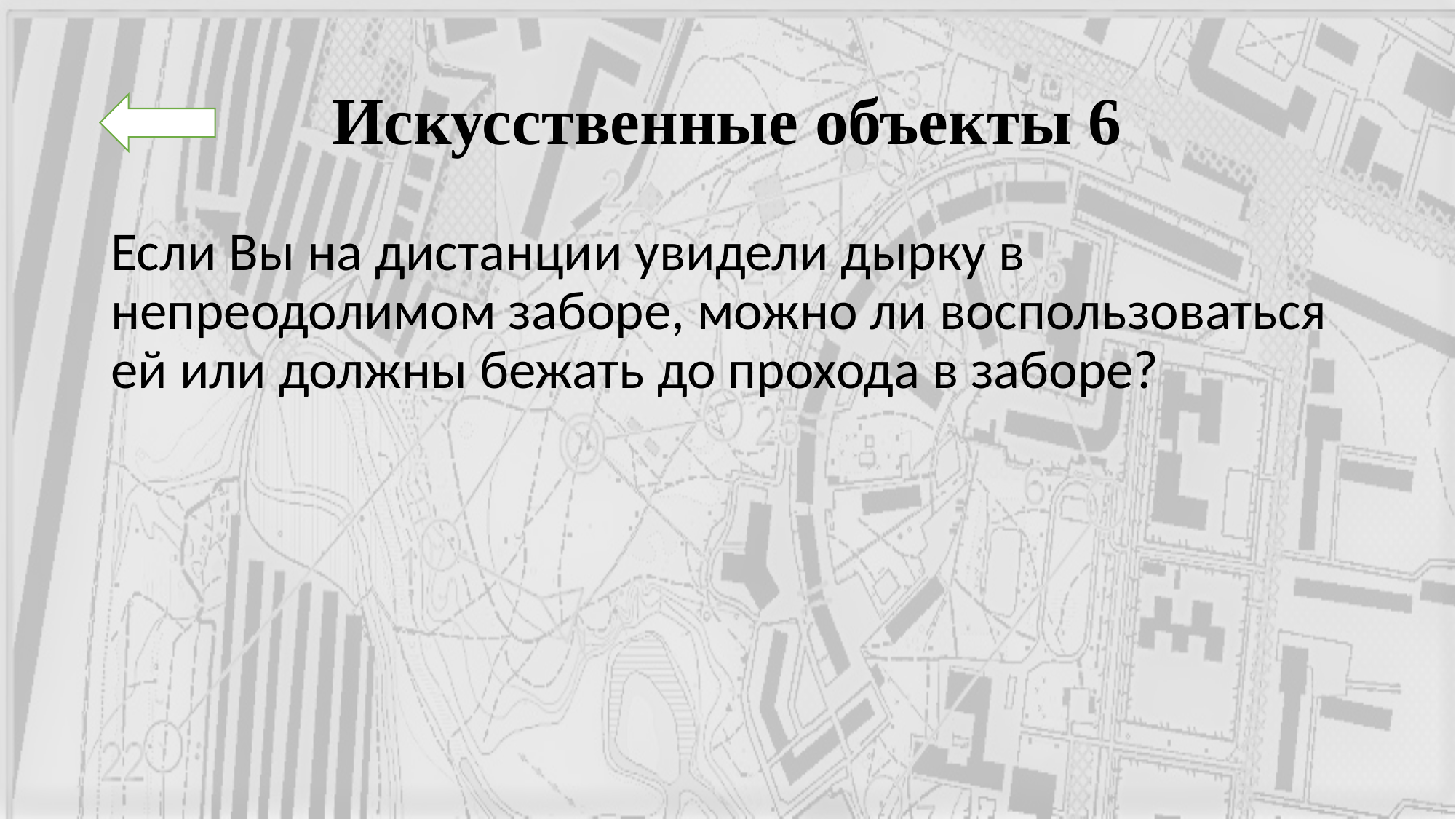

# Искусственные объекты 6

Если Вы на дистанции увидели дырку в непреодолимом заборе, можно ли воспользоваться ей или должны бежать до прохода в заборе?